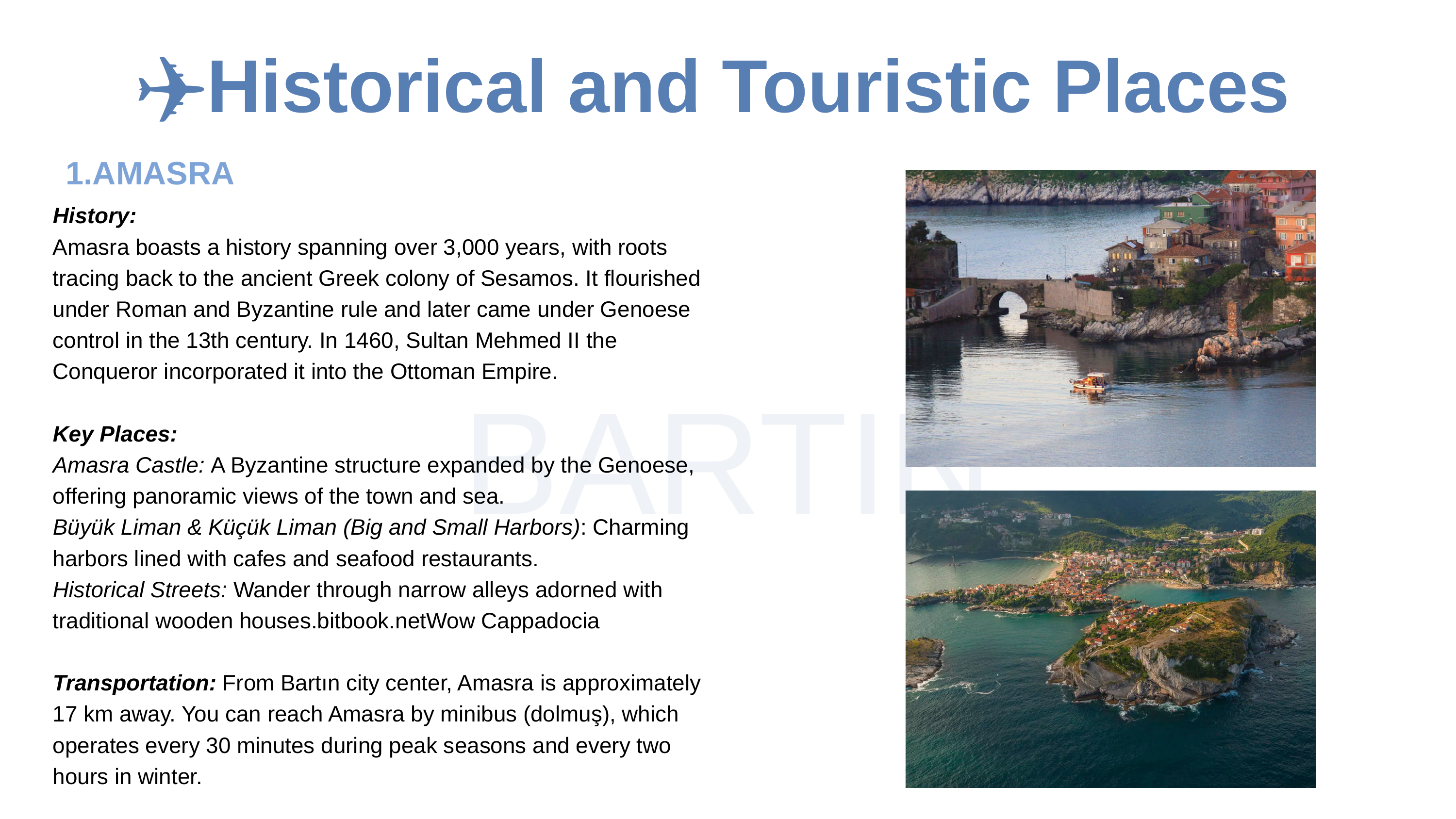

✈️Historical and Touristic Places
1.AMASRA

History:
Amasra boasts a history spanning over 3,000 years, with roots tracing back to the ancient Greek colony of Sesamos. It flourished under Roman and Byzantine rule and later came under Genoese control in the 13th century. In 1460, Sultan Mehmed II the Conqueror incorporated it into the Ottoman Empire.

Key Places:
Amasra Castle: A Byzantine structure expanded by the Genoese, offering panoramic views of the town and sea.
Büyük Liman & Küçük Liman (Big and Small Harbors): Charming harbors lined with cafes and seafood restaurants.
Historical Streets: Wander through narrow alleys adorned with traditional wooden houses.bitbook.netWow Cappadocia

Transportation: From Bartın city center, Amasra is approximately 17 km away. You can reach Amasra by minibus (dolmuş), which operates every 30 minutes during peak seasons and every two hours in winter.
BARTIN